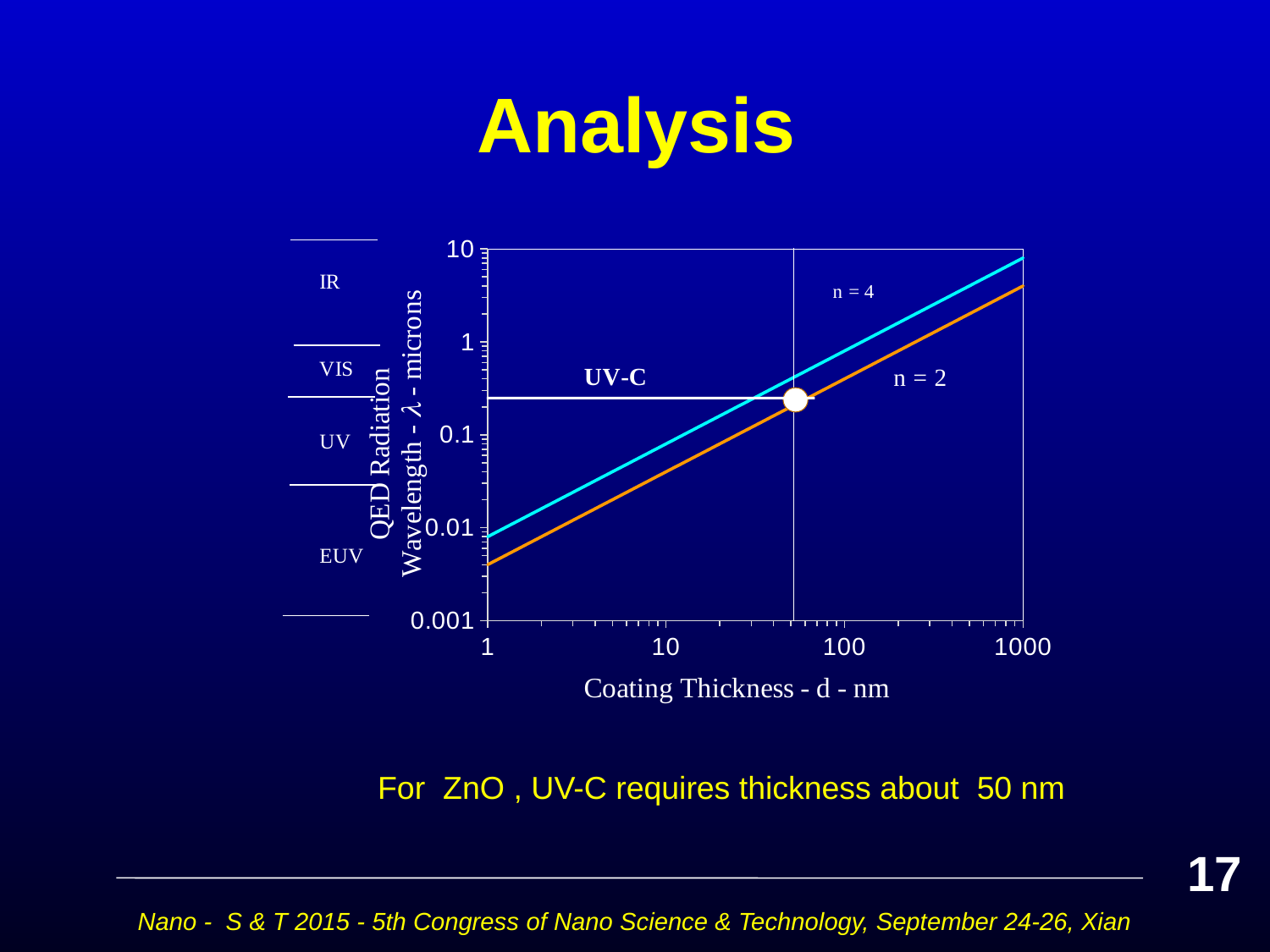

# Analysis

### Chart

| Category |  |  |
|---|---|---|
For  ZnO , UV-C requires thickness about  50 nm
17
Nano -  S & T 2015 - 5th Congress of Nano Science & Technology, September 24-26, Xian